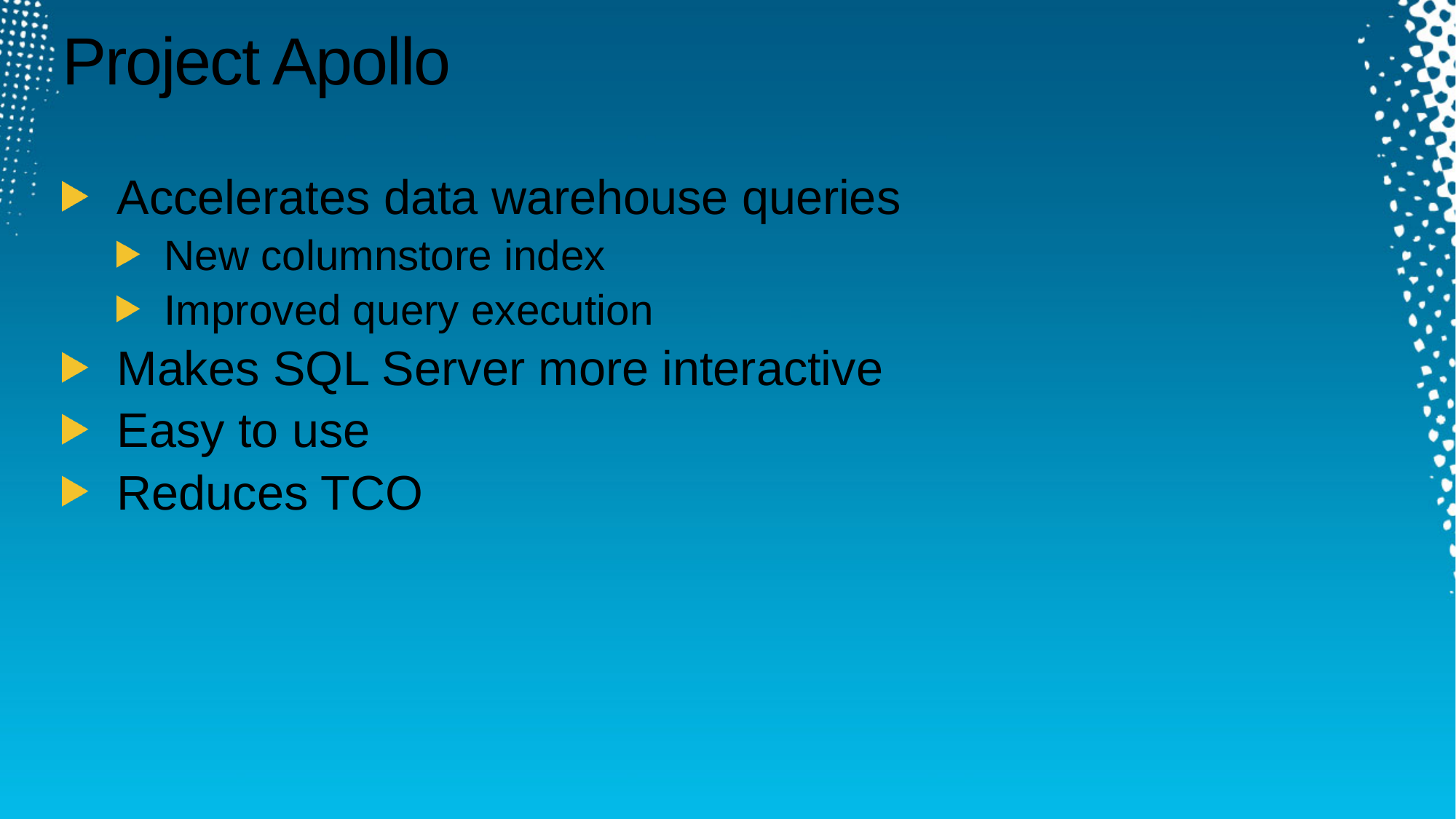

# Project Apollo
Accelerates data warehouse queries
New columnstore index
Improved query execution
Makes SQL Server more interactive
Easy to use
Reduces TCO